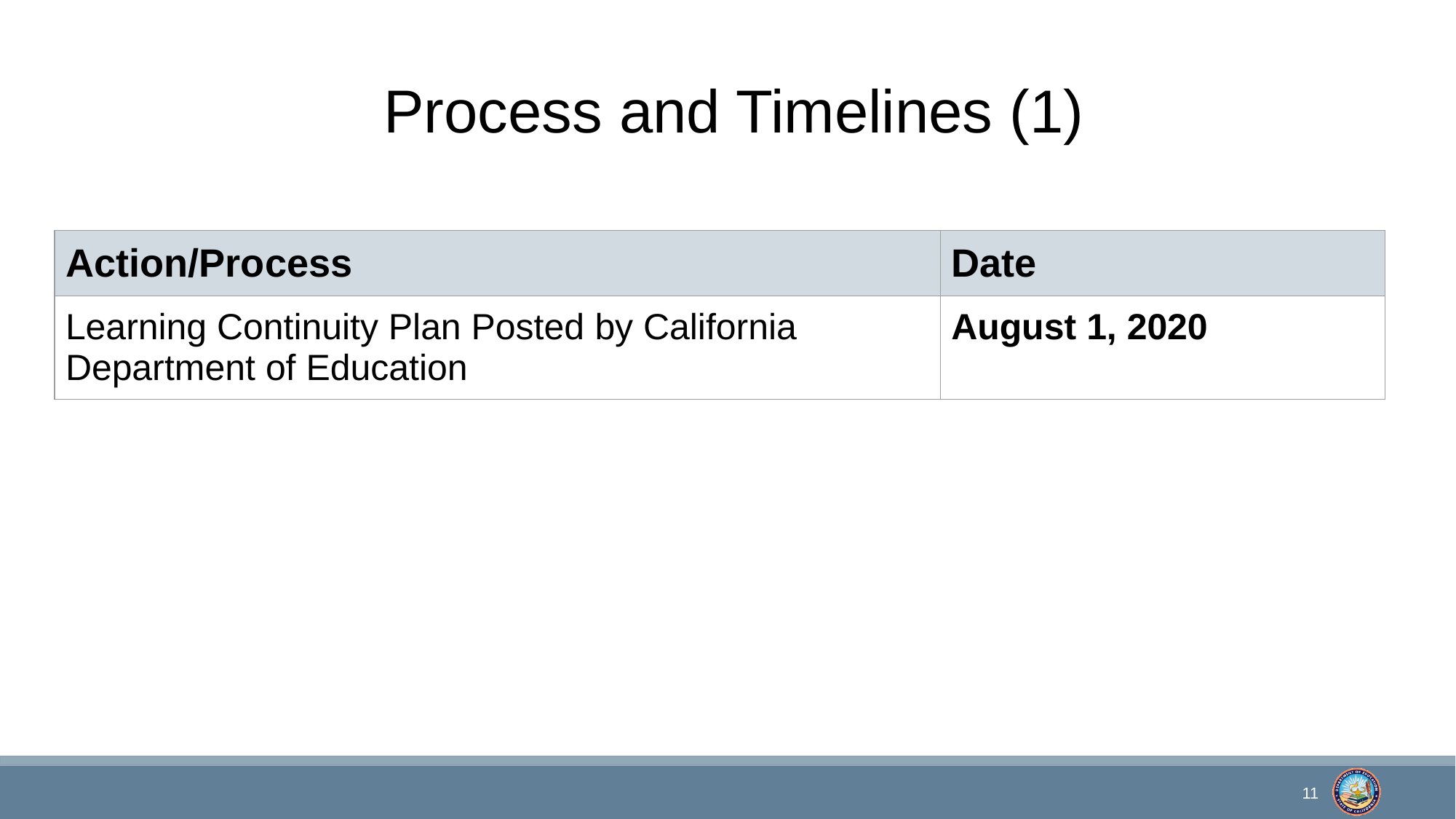

# Process and Timelines (1)
| Action/Process | Date |
| --- | --- |
| Learning Continuity Plan Posted by California Department of Education | August 1, 2020 |
11